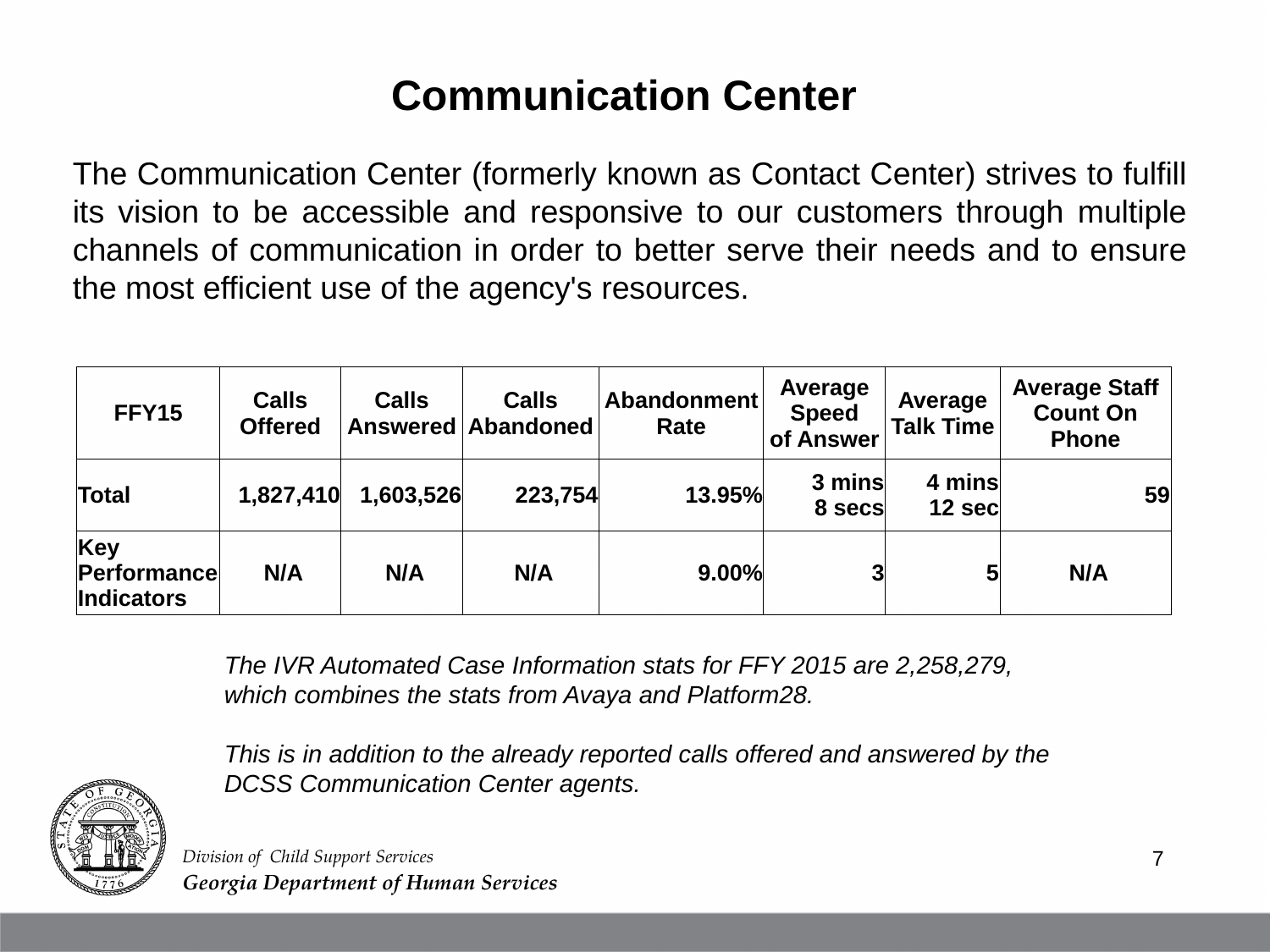

Communication Center
The Communication Center (formerly known as Contact Center) strives to fulfill its vision to be accessible and responsive to our customers through multiple channels of communication in order to better serve their needs and to ensure the most efficient use of the agency's resources.
| FFY15 | Calls Offered | Calls Answered | Calls Abandoned | Abandonment Rate | Average Speed of Answer | Average Talk Time | Average Staff Count On Phone |
| --- | --- | --- | --- | --- | --- | --- | --- |
| Total | 1,827,410 | 1,603,526 | 223,754 | 13.95% | 3 mins 8 secs | 4 mins 12 sec | 59 |
| Key Performance Indicators | N/A | N/A | N/A | 9.00% | 3 | 5 | N/A |
The IVR Automated Case Information stats for FFY 2015 are 2,258,279, which combines the stats from Avaya and Platform28.

This is in addition to the already reported calls offered and answered by the DCSS Communication Center agents.
Division of  Child Support Services
7
Georgia Department of Human Services